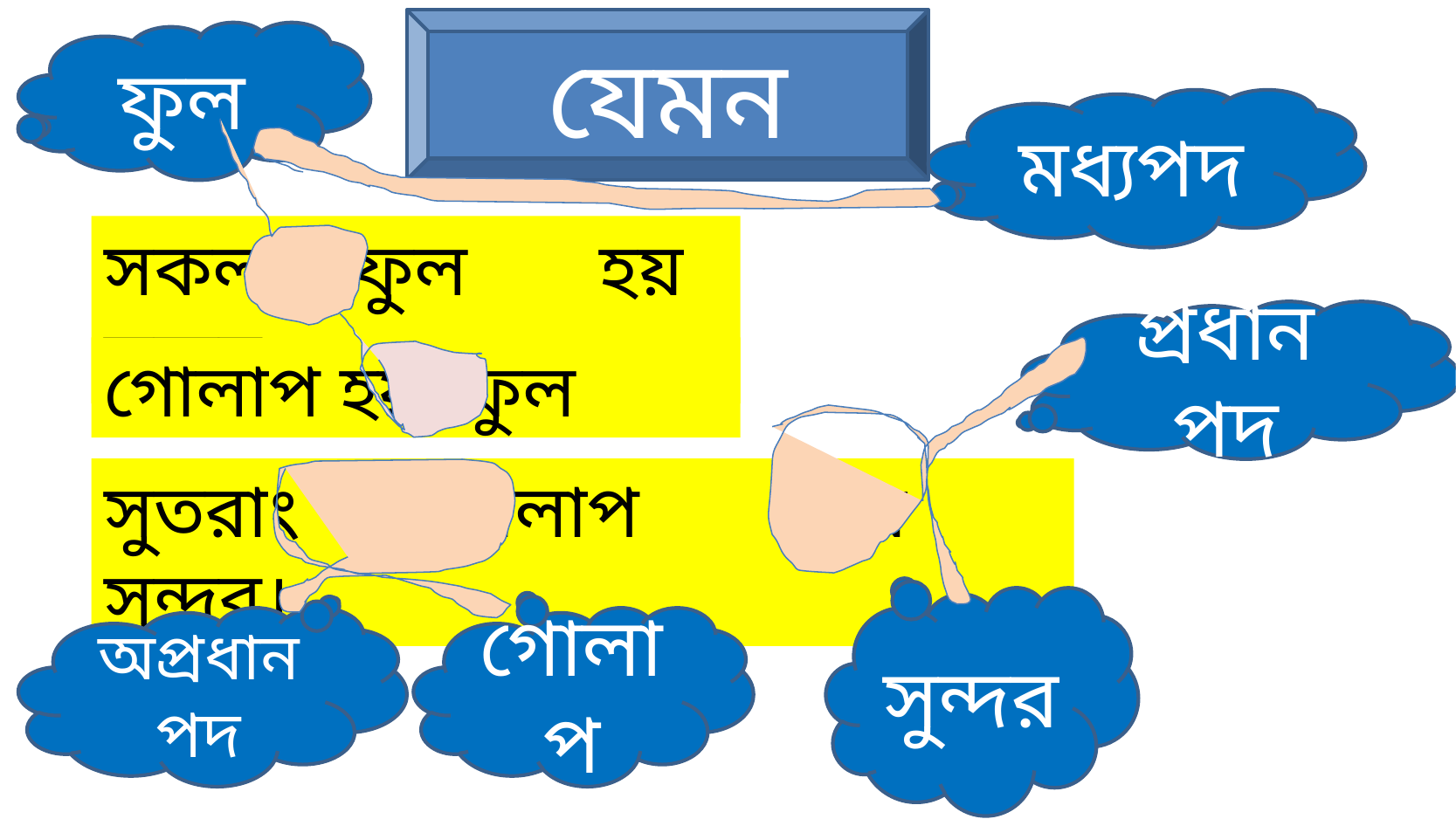

যেমন
ফুল
মধ্যপদ

সকল  ফুল   হয়  সুন্দর
প্রধান পদ

গোলাপ হয়  ফুল

সুতরাং    গোলাপ      হয়      সুন্দর।

সুন্দর
অপ্রধান পদ
গোলাপ